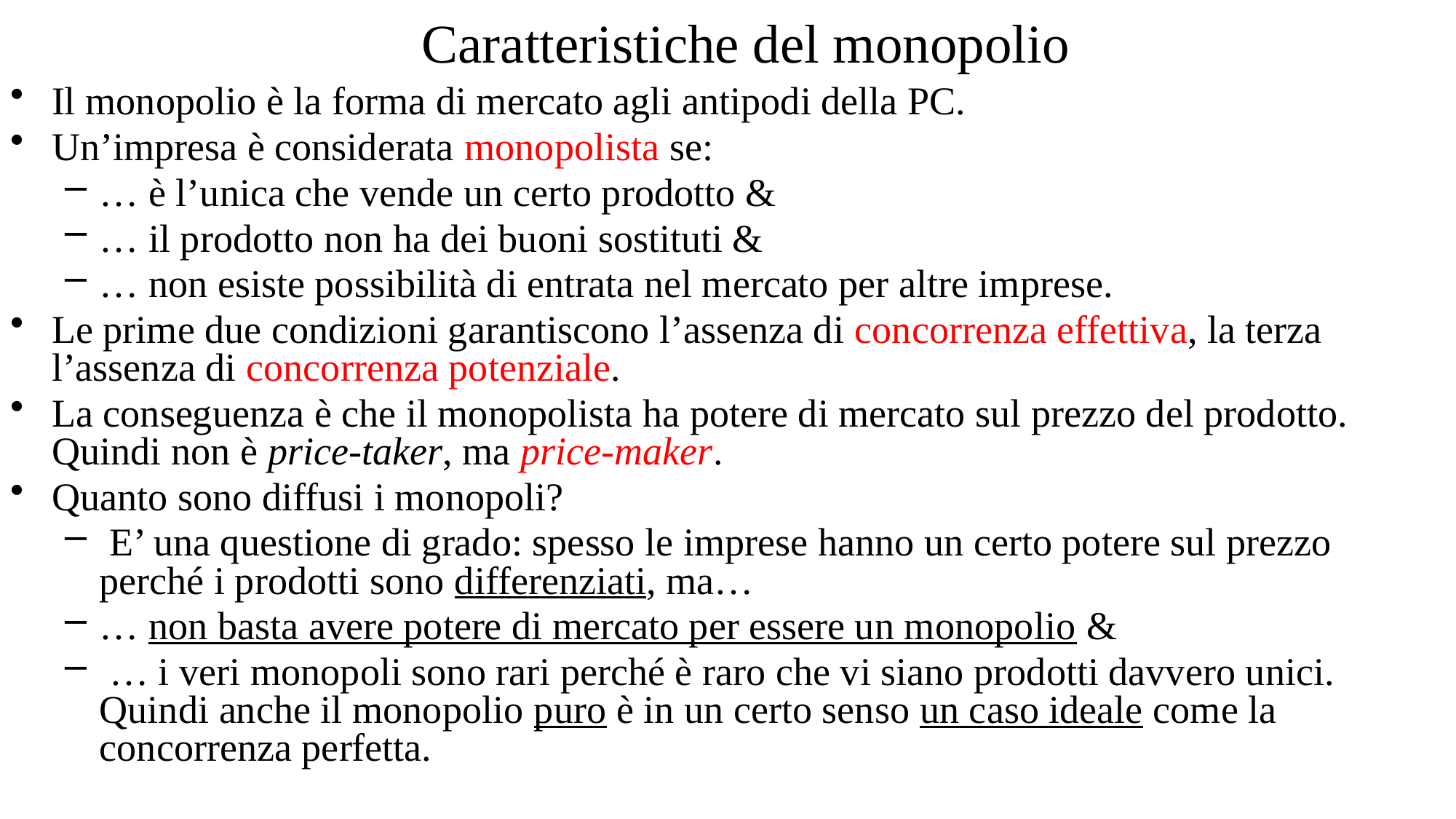

# Caratteristiche del monopolio
Il monopolio è la forma di mercato agli antipodi della PC.
Un’impresa è considerata monopolista se:
… è l’unica che vende un certo prodotto &
… il prodotto non ha dei buoni sostituti &
… non esiste possibilità di entrata nel mercato per altre imprese.
Le prime due condizioni garantiscono l’assenza di concorrenza effettiva, la terza l’assenza di concorrenza potenziale.
La conseguenza è che il monopolista ha potere di mercato sul prezzo del prodotto. Quindi non è price-taker, ma price-maker.
Quanto sono diffusi i monopoli?
 E’ una questione di grado: spesso le imprese hanno un certo potere sul prezzo perché i prodotti sono differenziati, ma…
… non basta avere potere di mercato per essere un monopolio &
 … i veri monopoli sono rari perché è raro che vi siano prodotti davvero unici. Quindi anche il monopolio puro è in un certo senso un caso ideale come la concorrenza perfetta.